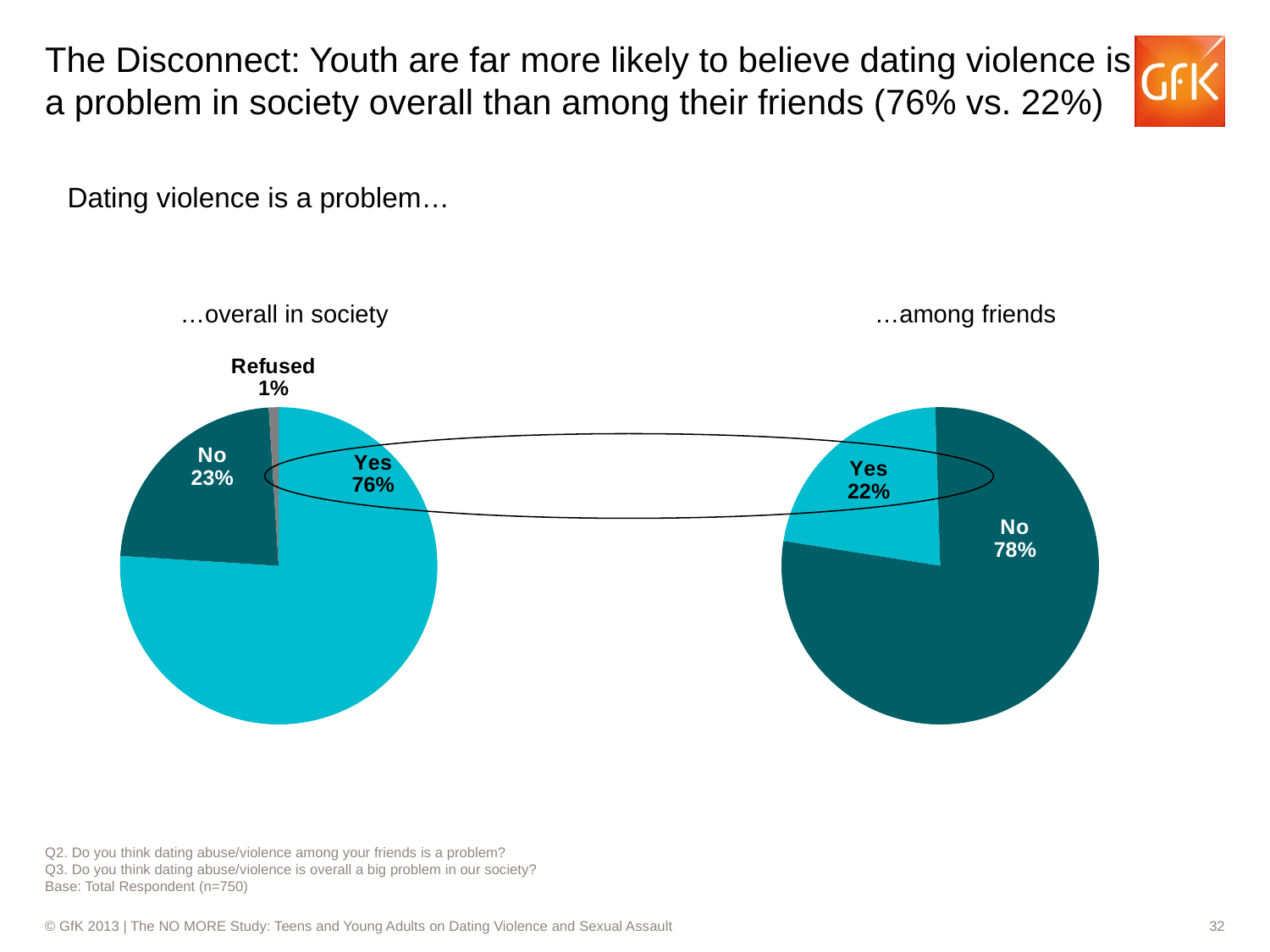

# The Disconnect: Youth are far more likely to believe dating violence is a problem in society overall than among their friends (76% vs. 22%)
Dating violence is a problem…
…overall in society
…among friends

### Chart

| Category | Sales |
|---|---|
| Yes | 0.7600000000000005 |
| No | 0.23 |
| Refused | 0.010000000000000005 |

### Chart

| Category | Sales |
|---|---|
| Yes | 0.22 |
| No | 0.78 |
Q2. Do you think dating abuse/violence among your friends is a problem?
Q3. Do you think dating abuse/violence is overall a big problem in our society?
Base: Total Respondent (n=750)